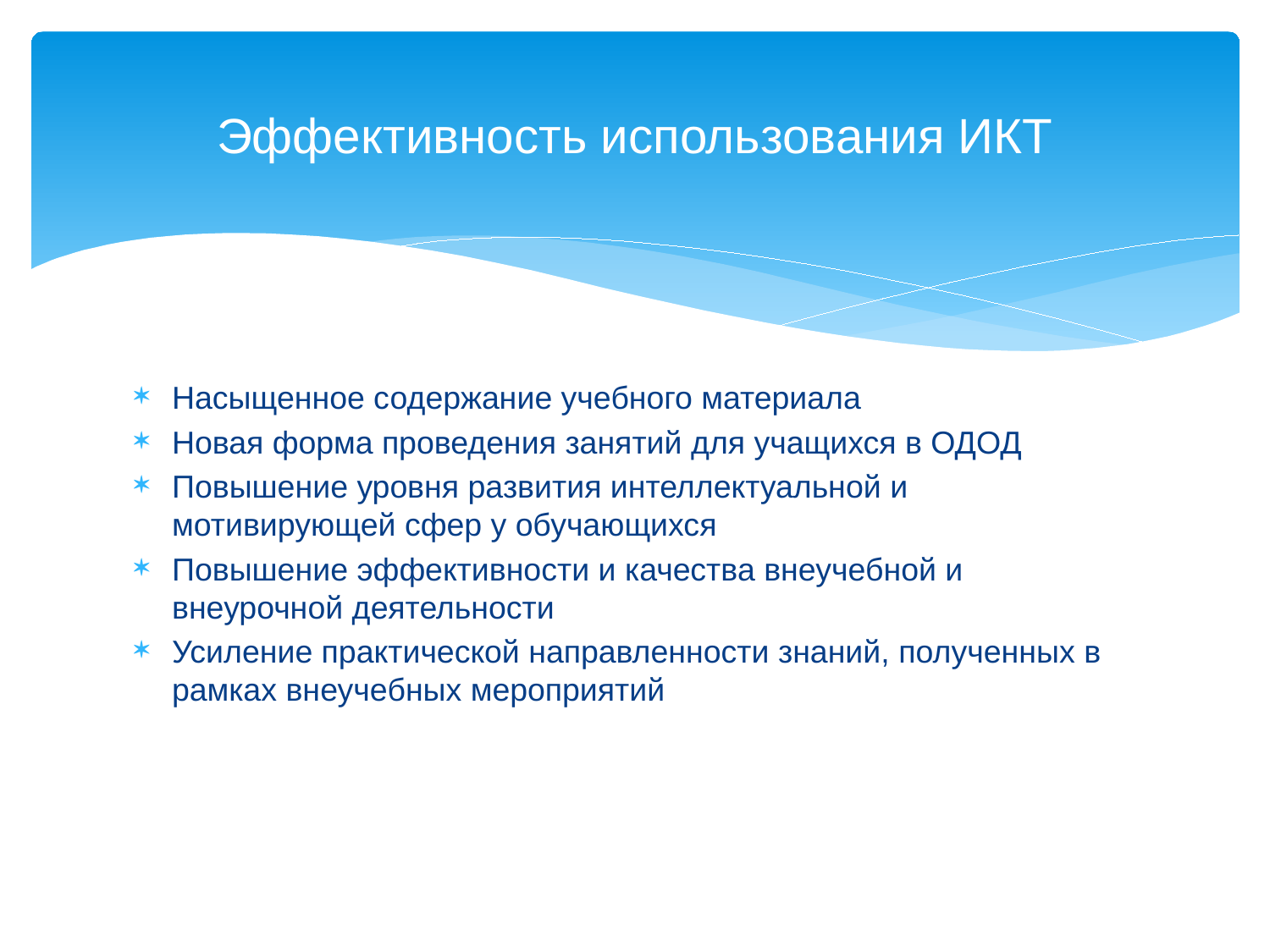

# Эффективность использования ИКТ
Насыщенное содержание учебного материала
Новая форма проведения занятий для учащихся в ОДОД
Повышение уровня развития интеллектуальной и мотивирующей сфер у обучающихся
Повышение эффективности и качества внеучебной и внеурочной деятельности
Усиление практической направленности знаний, полученных в рамках внеучебных мероприятий